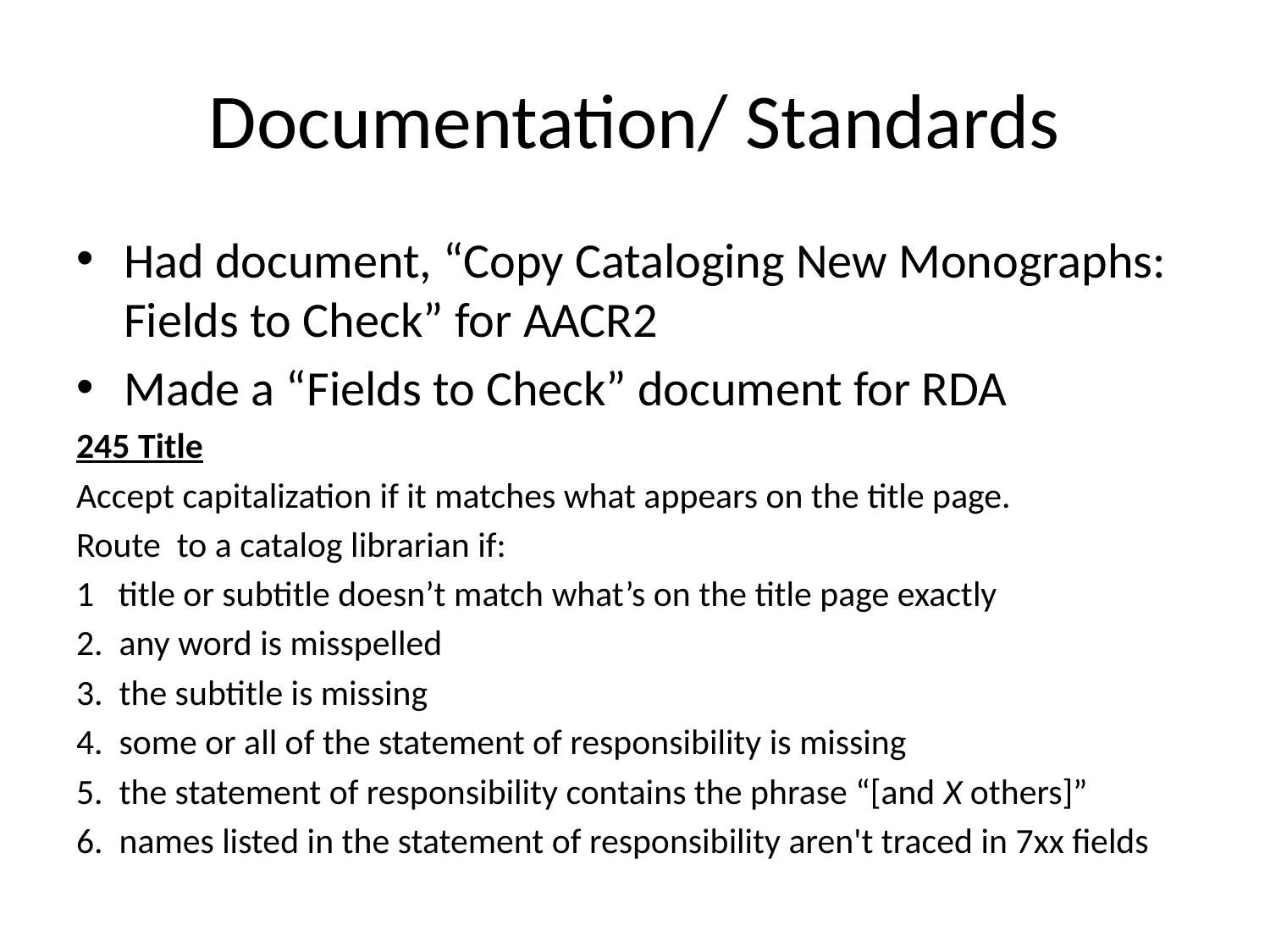

# Documentation/ Standards
Had document, “Copy Cataloging New Monographs:  Fields to Check” for AACR2
Made a “Fields to Check” document for RDA
245 Title
Accept capitalization if it matches what appears on the title page.
Route  to a catalog librarian if:
1   title or subtitle doesn’t match what’s on the title page exactly
2.  any word is misspelled
3.  the subtitle is missing
4.  some or all of the statement of responsibility is missing
5.  the statement of responsibility contains the phrase “[and X others]”
6.  names listed in the statement of responsibility aren't traced in 7xx fields